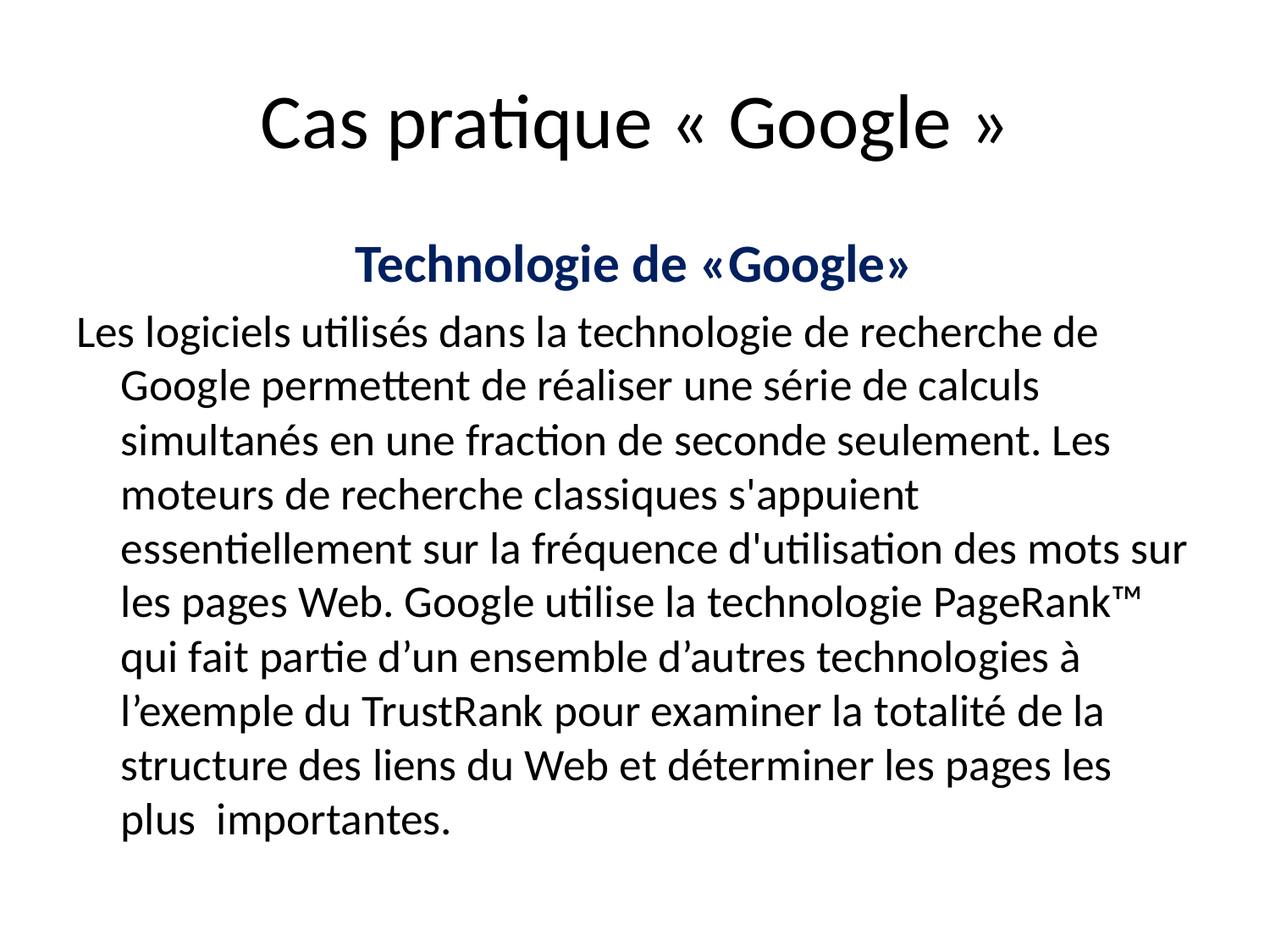

# Cas pratique « Google »
Technologie de «Google»
Les logiciels utilisés dans la technologie de recherche de Google permettent de réaliser une série de calculs simultanés en une fraction de seconde seulement. Les moteurs de recherche classiques s'appuient essentiellement sur la fréquence d'utilisation des mots sur les pages Web. Google utilise la technologie PageRank™ qui fait partie d’un ensemble d’autres technologies à l’exemple du TrustRank pour examiner la totalité de la structure des liens du Web et déterminer les pages les plus  importantes.